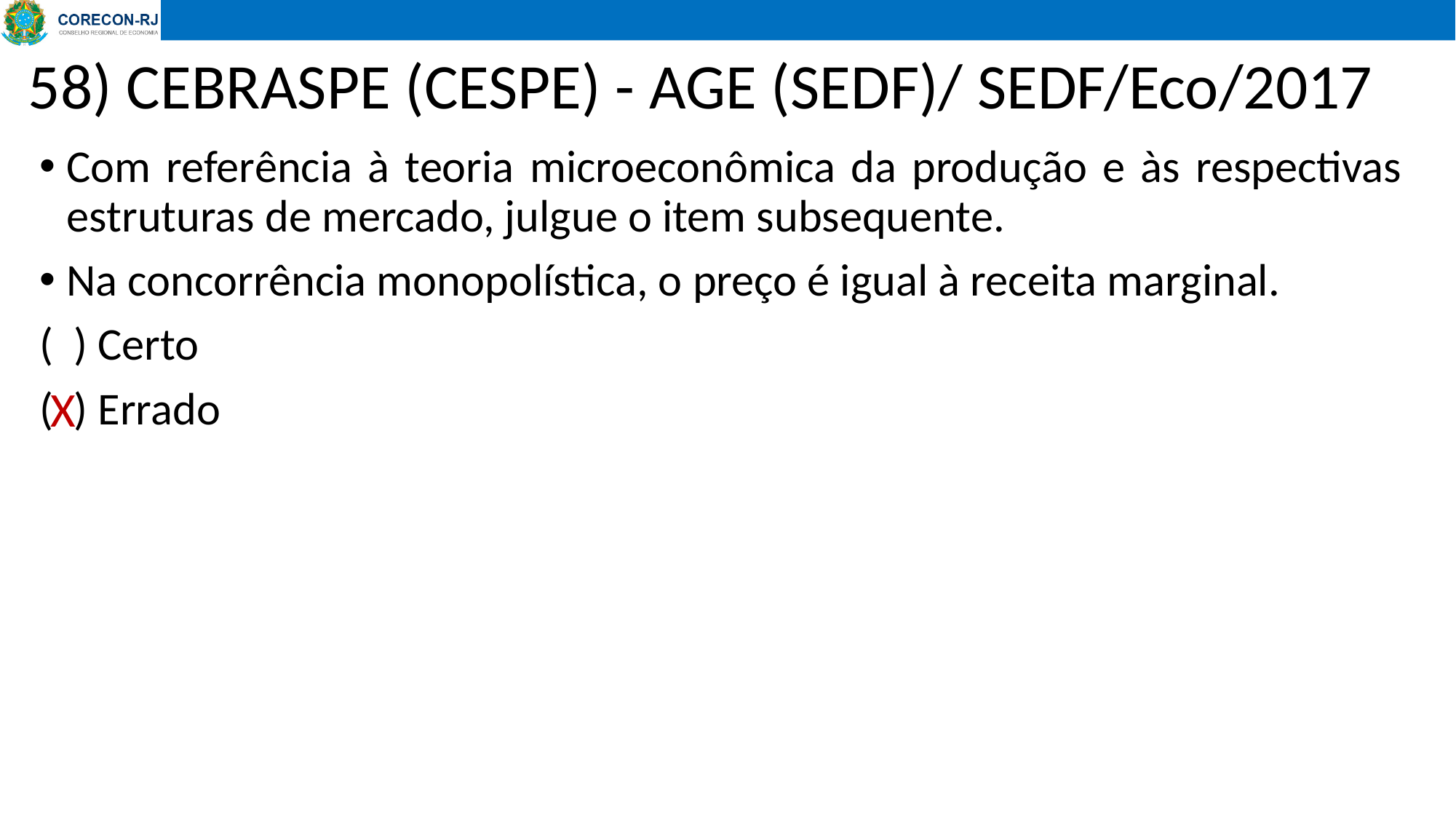

# 58) CEBRASPE (CESPE) - AGE (SEDF)/ SEDF/Eco/2017
Com referência à teoria microeconômica da produção e às respectivas estruturas de mercado, julgue o item subsequente.
Na concorrência monopolística, o preço é igual à receita marginal.
(  ) Certo
(  ) Errado

X